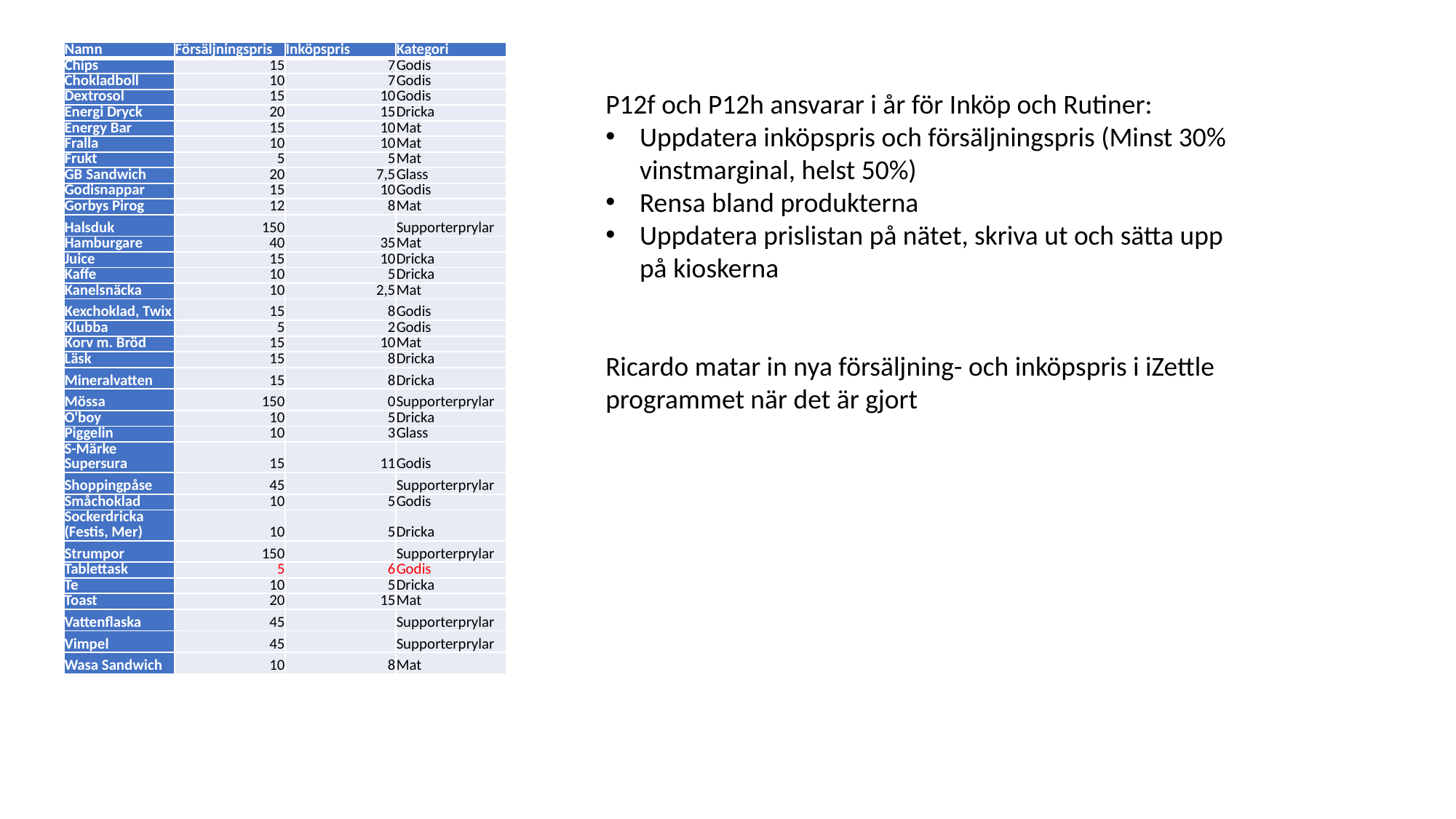

| Namn | Försäljningspris | Inköpspris | Kategori |
| --- | --- | --- | --- |
| Chips | 15 | 7 | Godis |
| Chokladboll | 10 | 7 | Godis |
| Dextrosol | 15 | 10 | Godis |
| Energi Dryck | 20 | 15 | Dricka |
| Energy Bar | 15 | 10 | Mat |
| Fralla | 10 | 10 | Mat |
| Frukt | 5 | 5 | Mat |
| GB Sandwich | 20 | 7,5 | Glass |
| Godisnappar | 15 | 10 | Godis |
| Gorbys Pirog | 12 | 8 | Mat |
| Halsduk | 150 |  | Supporterprylar |
| Hamburgare | 40 | 35 | Mat |
| Juice | 15 | 10 | Dricka |
| Kaffe | 10 | 5 | Dricka |
| Kanelsnäcka | 10 | 2,5 | Mat |
| Kexchoklad, Twix | 15 | 8 | Godis |
| Klubba | 5 | 2 | Godis |
| Korv m. Bröd | 15 | 10 | Mat |
| Läsk | 15 | 8 | Dricka |
| Mineralvatten | 15 | 8 | Dricka |
| Mössa | 150 | 0 | Supporterprylar |
| O'boy | 10 | 5 | Dricka |
| Piggelin | 10 | 3 | Glass |
| S-Märke Supersura | 15 | 11 | Godis |
| Shoppingpåse | 45 |  | Supporterprylar |
| Småchoklad | 10 | 5 | Godis |
| Sockerdricka (Festis, Mer) | 10 | 5 | Dricka |
| Strumpor | 150 |  | Supporterprylar |
| Tablettask | 5 | 6 | Godis |
| Te | 10 | 5 | Dricka |
| Toast | 20 | 15 | Mat |
| Vattenflaska | 45 |  | Supporterprylar |
| Vimpel | 45 |  | Supporterprylar |
| Wasa Sandwich | 10 | 8 | Mat |
P12f och P12h ansvarar i år för Inköp och Rutiner:
Uppdatera inköpspris och försäljningspris (Minst 30% vinstmarginal, helst 50%)
Rensa bland produkterna
Uppdatera prislistan på nätet, skriva ut och sätta upp på kioskerna

Ricardo matar in nya försäljning- och inköpspris i iZettle programmet när det är gjort